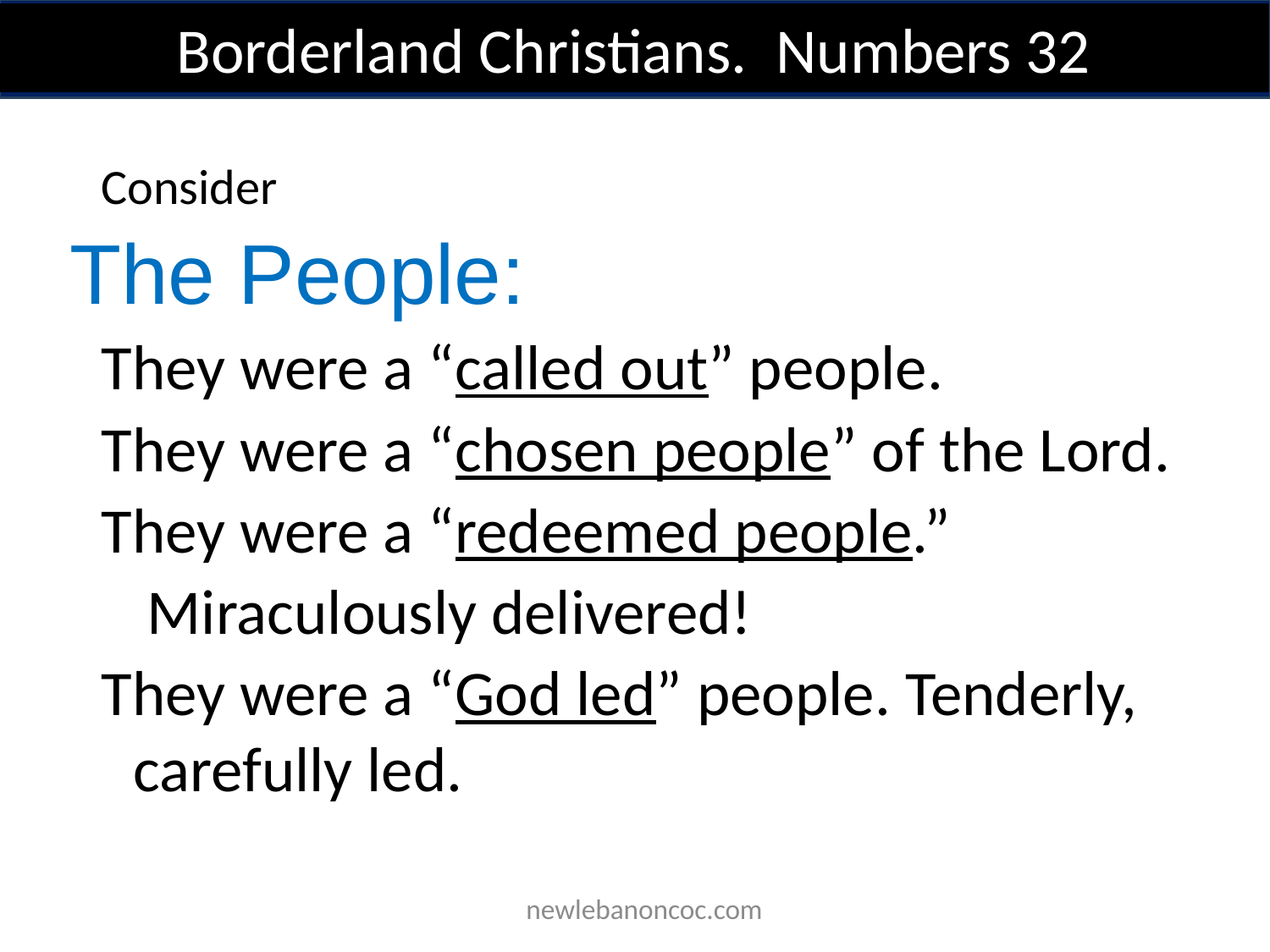

Borderland Christians.  Numbers 32
Consider
The People:
They were a “called out” people.
They were a “chosen people” of the Lord.
They were a “redeemed people.”
	 Miraculously delivered!
They were a “God led” people. Tenderly, carefully led.
   newlebanoncoc.com